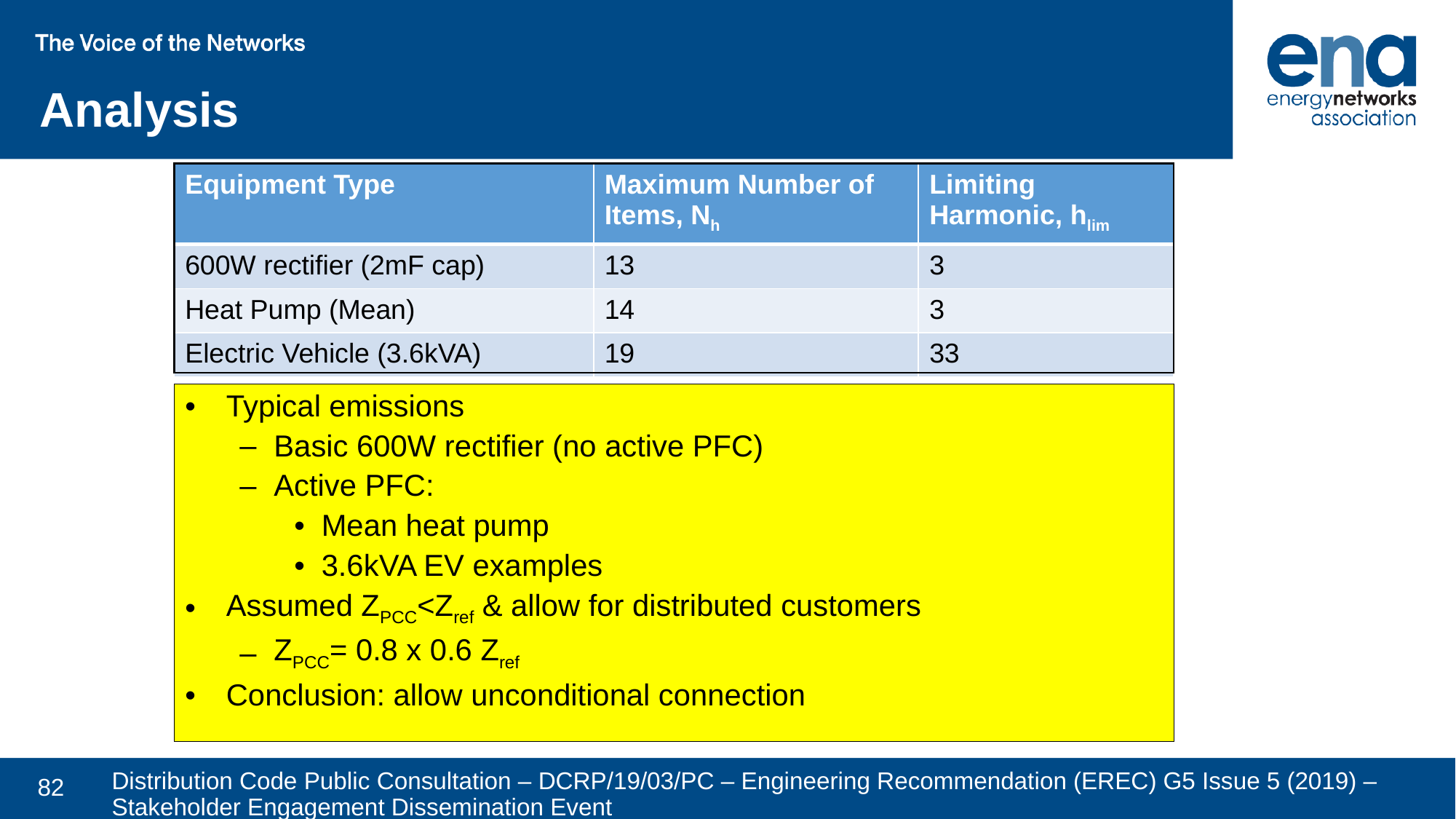

Analysis
| Equipment Type | Maximum Number of Items, Nh | Limiting Harmonic, hlim |
| --- | --- | --- |
| 600W rectifier (2mF cap) | 13 | 3 |
| Heat Pump (Mean) | 14 | 3 |
| Electric Vehicle (3.6kVA) | 19 | 33 |

Typical emissions
Basic 600W rectifier (no active PFC)
Active PFC:
Mean heat pump
3.6kVA EV examples
Assumed ZPCC<Zref & allow for distributed customers
ZPCC= 0.8 x 0.6 Zref
Conclusion: allow unconditional connection

Distribution Code Public Consultation – DCRP/19/03/PC – Engineering Recommendation (EREC) G5 Issue 5 (2019) – Stakeholder Engagement Dissemination Event
82